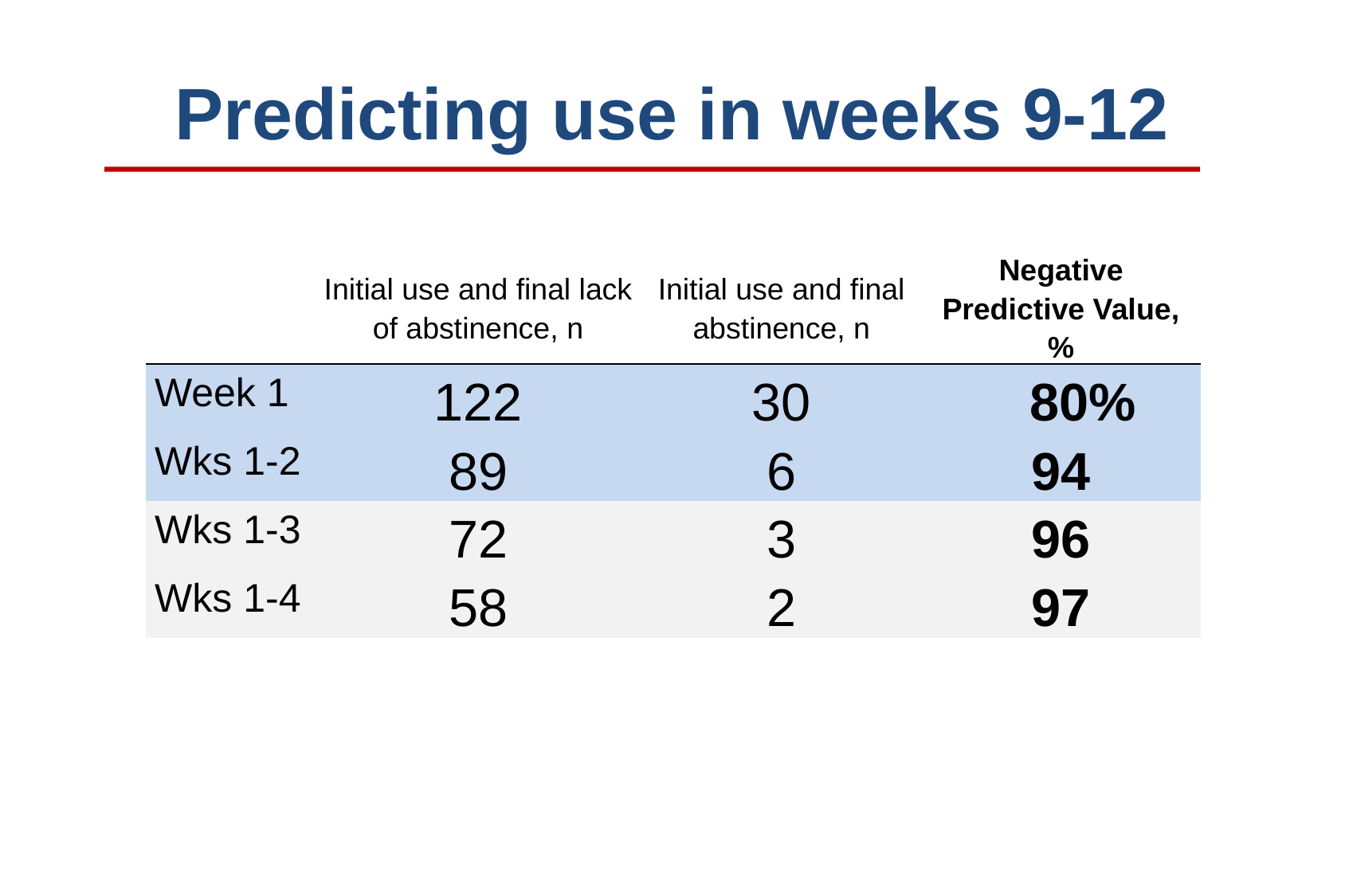

# Predicting use in weeks 9-12

|  | Initial use and final lack of abstinence, n | Initial use and final abstinence, n | Negative Predictive Value, % |
| --- | --- | --- | --- |
| Week 1 | 122 | 30 | 80% |
| Wks 1-2 | 89 | 6 | 94 |
| Wks 1-3 | 72 | 3 | 96 |
| Wks 1-4 | 58 | 2 | 97 |